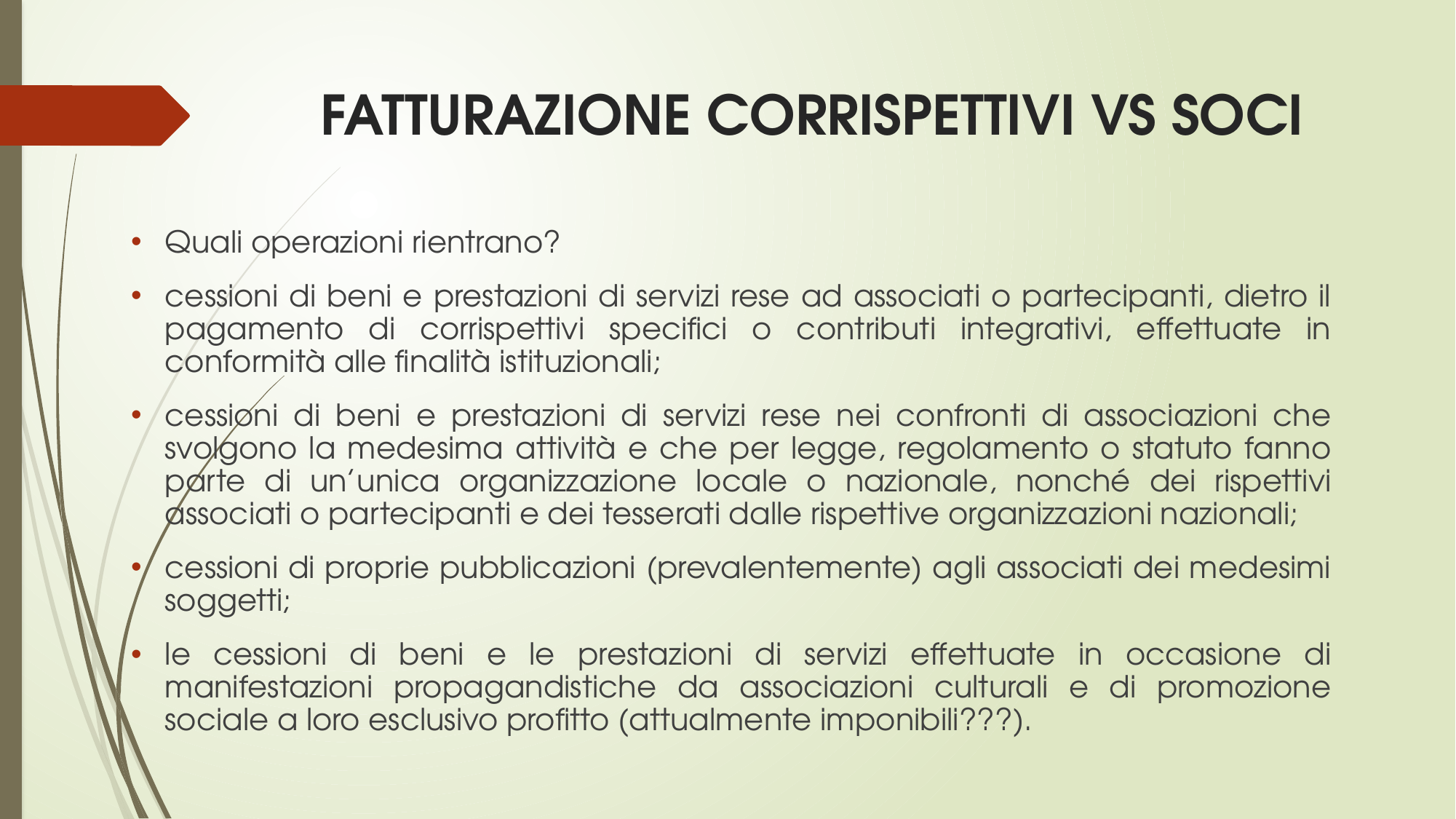

# FATTURAZIONE CORRISPETTIVI VS SOCI
Quali operazioni rientrano?
cessioni di beni e prestazioni di servizi rese ad associati o partecipanti, dietro il pagamento di corrispettivi specifici o contributi integrativi, effettuate in conformità alle finalità istituzionali;
cessioni di beni e prestazioni di servizi rese nei confronti di associazioni che svolgono la medesima attività e che per legge, regolamento o statuto fanno parte di un’unica organizzazione locale o nazionale, nonché dei rispettivi associati o partecipanti e dei tesserati dalle rispettive organizzazioni nazionali;
cessioni di proprie pubblicazioni (prevalentemente) agli associati dei medesimi soggetti;
le cessioni di beni e le prestazioni di servizi effettuate in occasione di manifestazioni propagandistiche da associazioni culturali e di promozione sociale a loro esclusivo profitto (attualmente imponibili???).